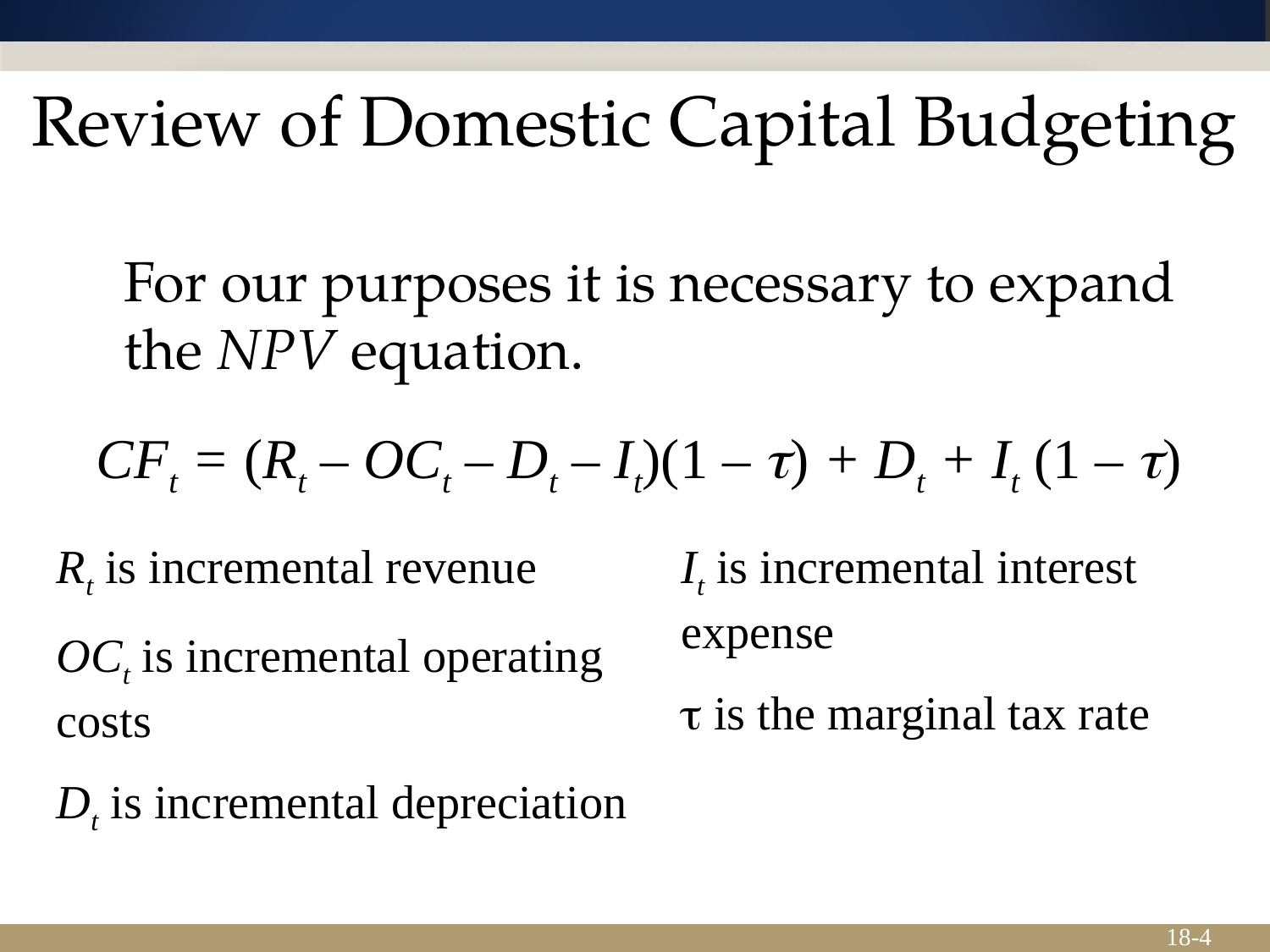

Review of Domestic Capital Budgeting
	For our purposes it is necessary to expand the NPV equation.
CFt = (Rt – OCt – Dt – It)(1 – τ) + Dt + It (1 – τ)

Rt is incremental revenue
OCt is incremental operating costs
Dt is incremental depreciation
It is incremental interest expense
τ is the marginal tax rate